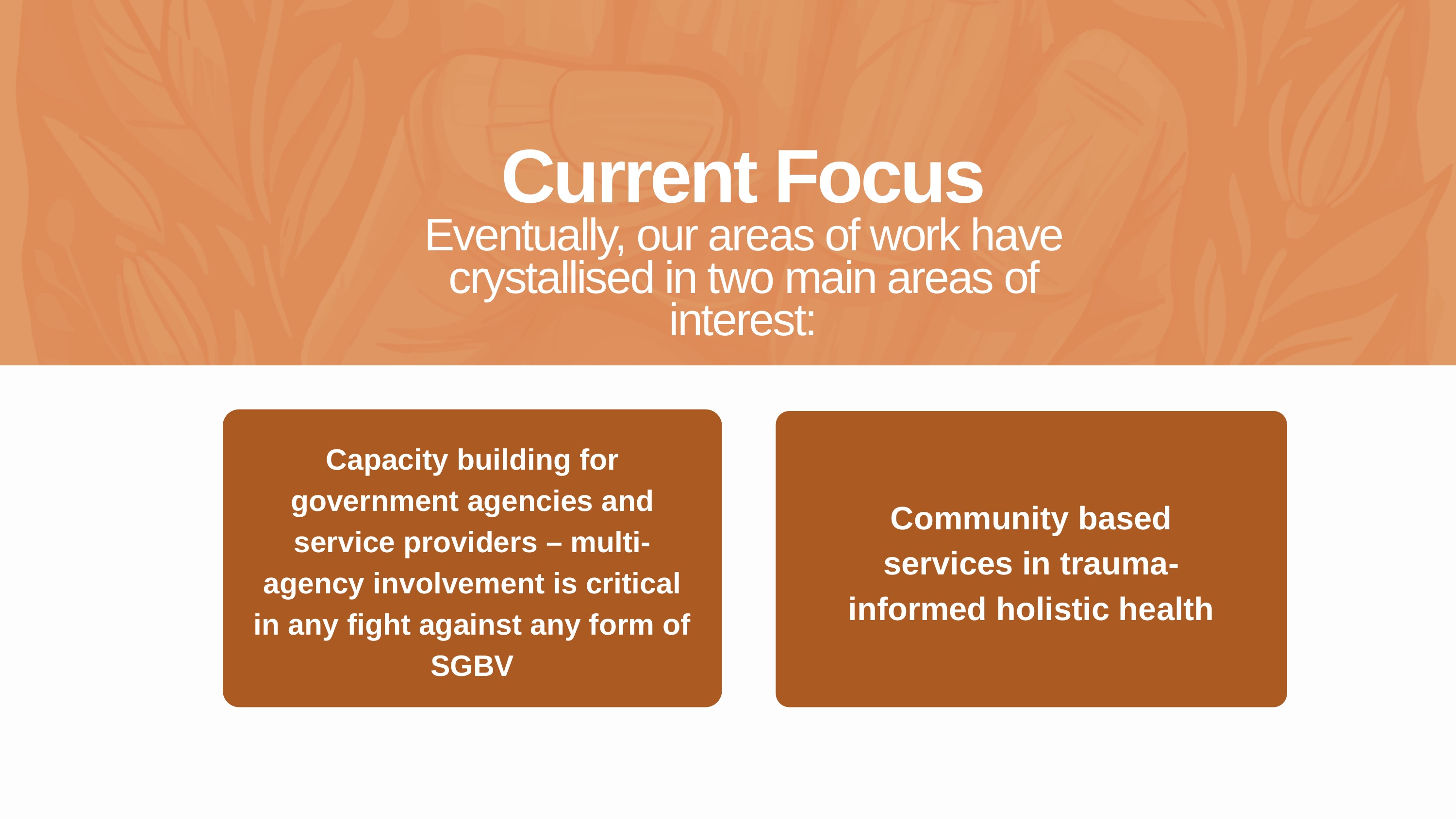

Current Focus
Eventually, our areas of work have crystallised in two main areas of interest:

Capacity building for government agencies and service providers – multi-agency involvement is critical in any fight against any form of SGBV

Community based services in trauma-informed holistic health